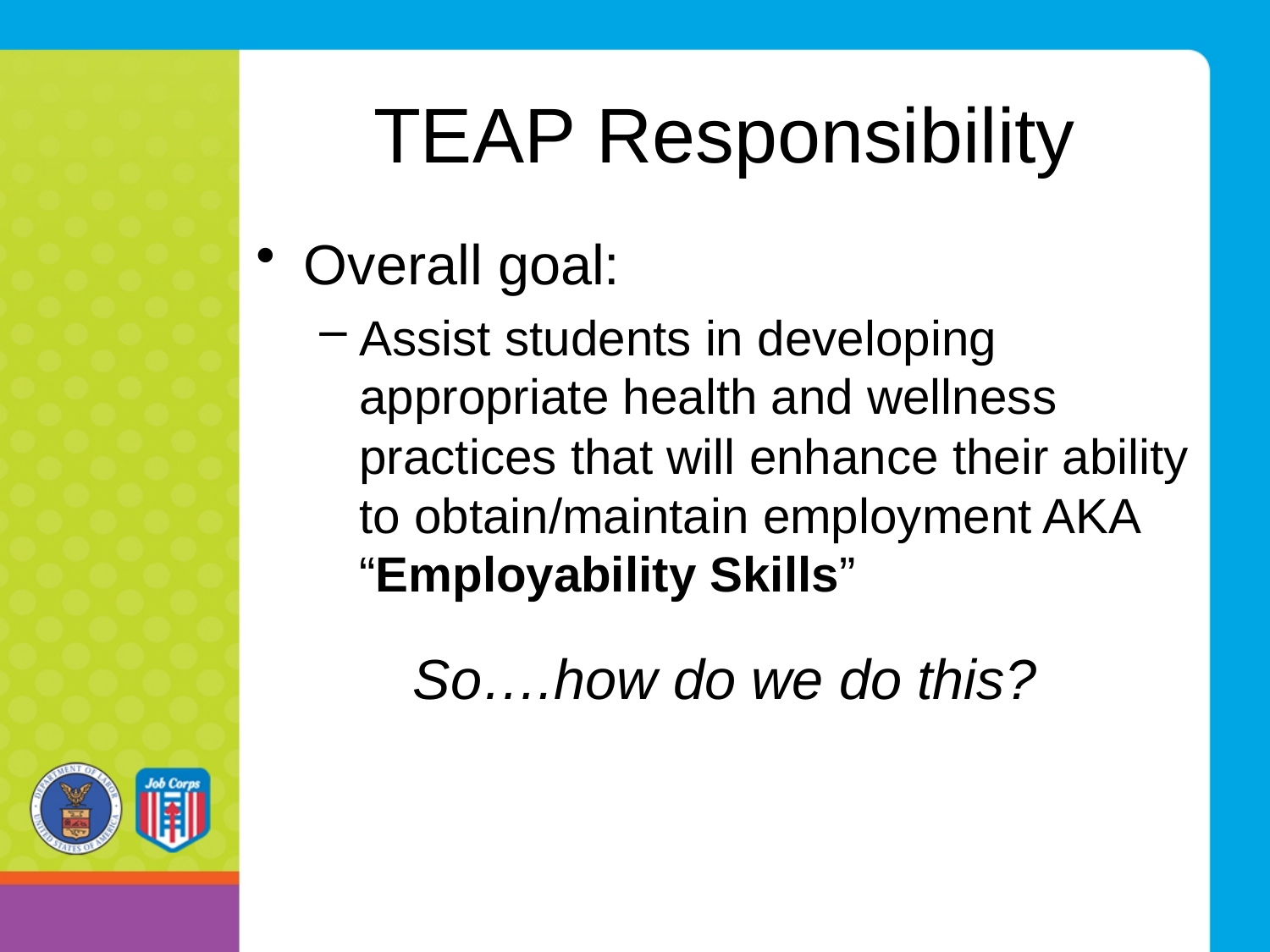

# TEAP Responsibility
Overall goal:
Assist students in developing appropriate health and wellness practices that will enhance their ability to obtain/maintain employment AKA “Employability Skills”

So….how do we do this?